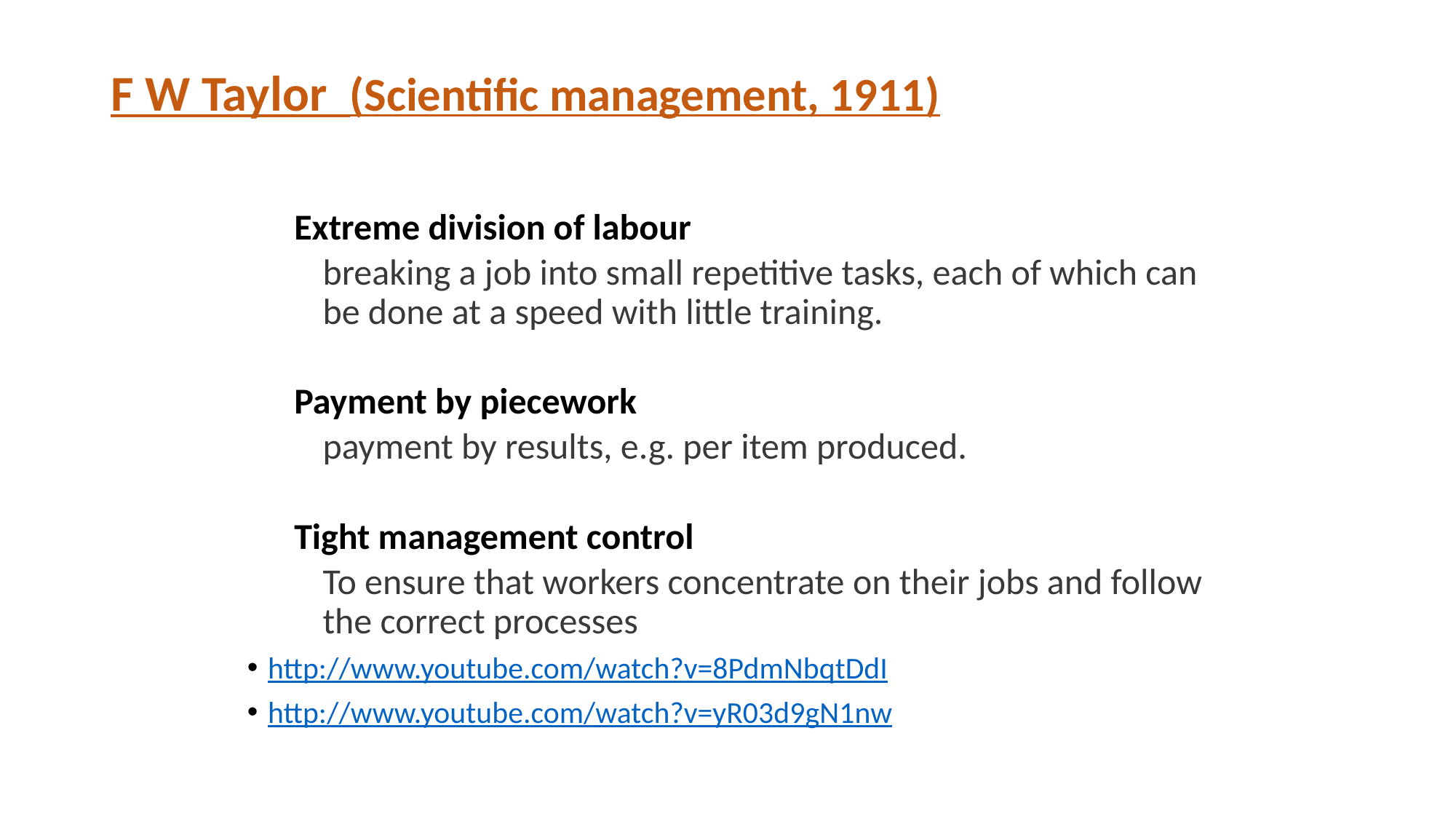

# F W Taylor  (Scientific management, 1911)
Extreme division of labour
breaking a job into small repetitive tasks, each of which can be done at a speed with little training.

Payment by piecework
payment by results, e.g. per item produced.

Tight management control
To ensure that workers concentrate on their jobs and follow the correct processes
http://www.youtube.com/watch?v=8PdmNbqtDdI
http://www.youtube.com/watch?v=yR03d9gN1nw